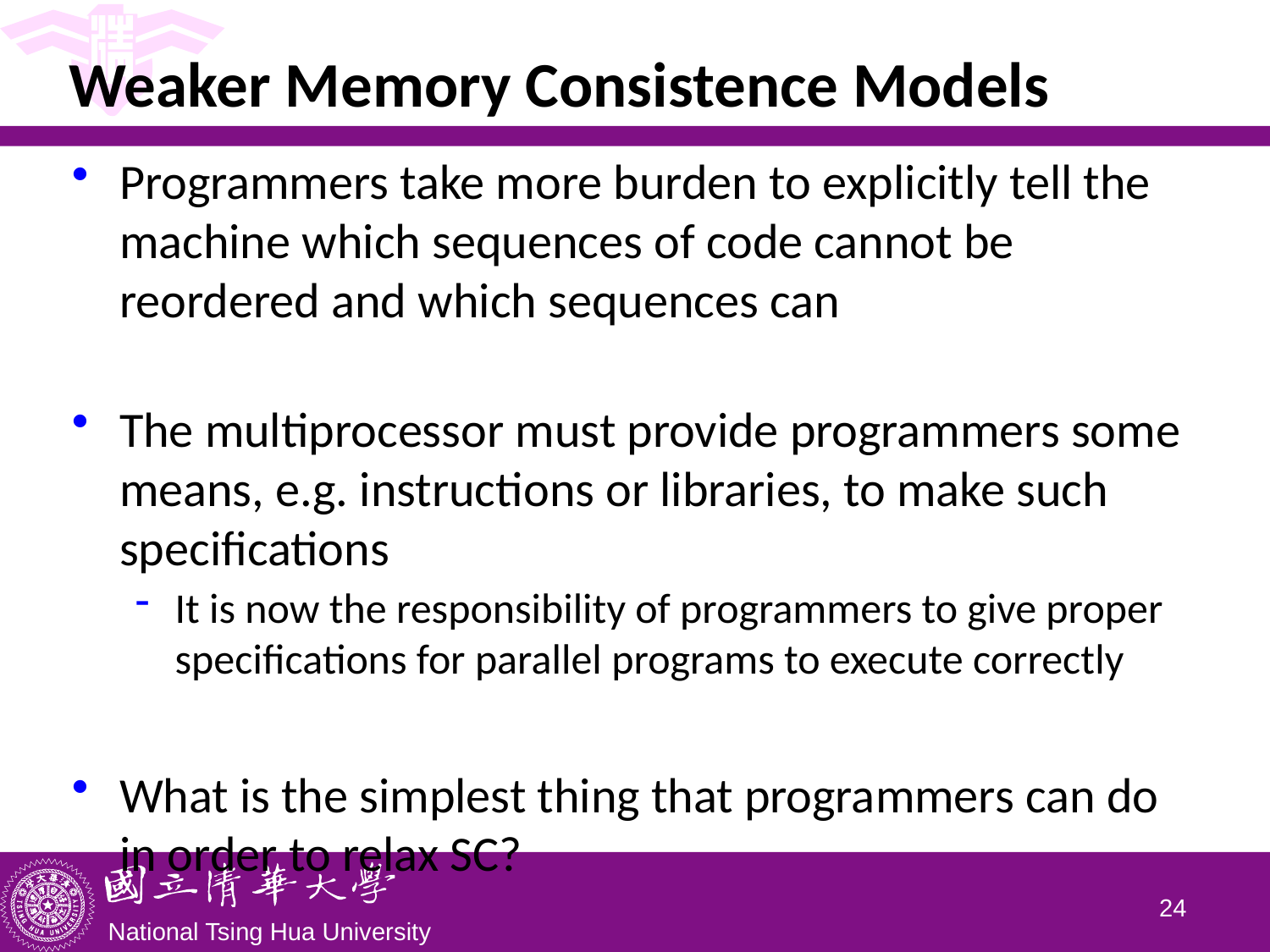

# Weaker Memory Consistence Models
Programmers take more burden to explicitly tell the machine which sequences of code cannot be reordered and which sequences can

The multiprocessor must provide programmers some means, e.g. instructions or libraries, to make such specifications
It is now the responsibility of programmers to give proper specifications for parallel programs to execute correctly

What is the simplest thing that programmers can do in order to relax SC?
24